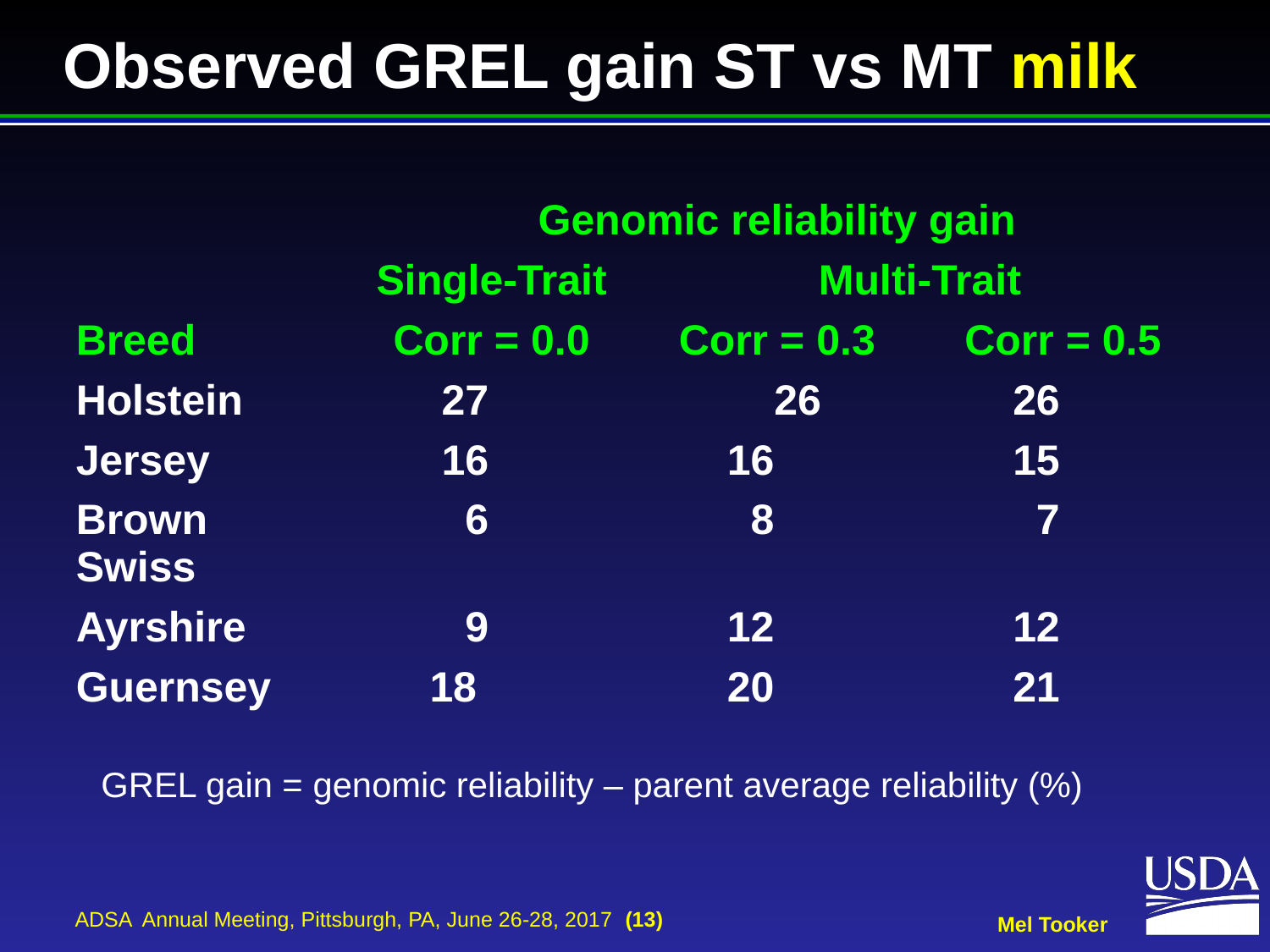

# Observed GREL gain ST vs MT milk
|  | Genomic reliability gain |  |  |
| --- | --- | --- | --- |
|  | Single-Trait | Multi-Trait |  |
| Breed | Corr = 0.0 | Corr = 0.3 | Corr = 0.5 |
| Holstein | 27 | 26 | 26 |
| Jersey | 16 | 16 | 15 |
| Brown Swiss | 6 | 8 | 7 |
| Ayrshire | 9 | 12 | 12 |
| Guernsey | 18 | 20 | 21 |
GREL gain = genomic reliability – parent average reliability (%)